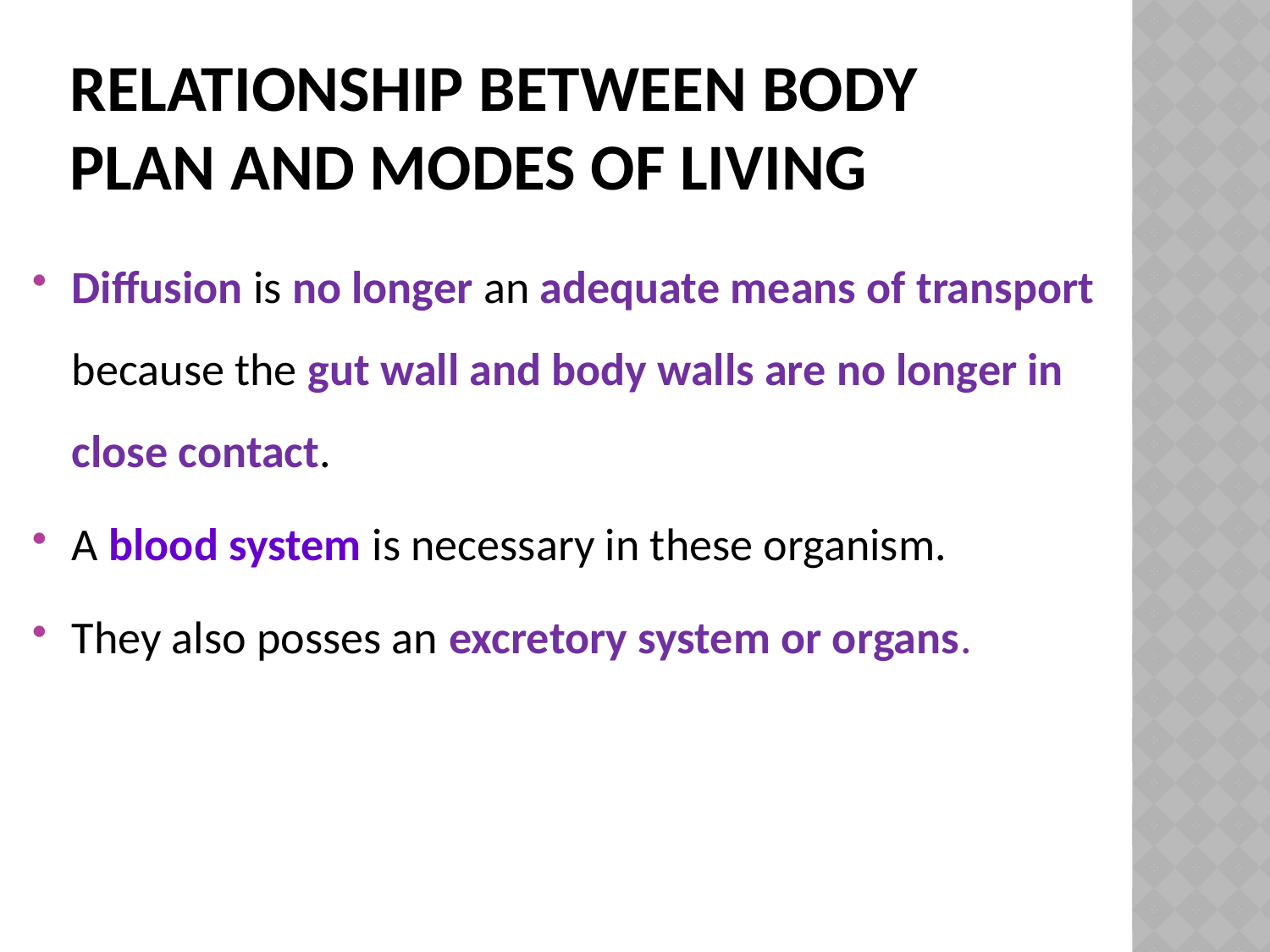

# Relationship between body plan and modes of living
Diffusion is no longer an adequate means of transport because the gut wall and body walls are no longer in close contact.
A blood system is necessary in these organism.
They also posses an excretory system or organs.